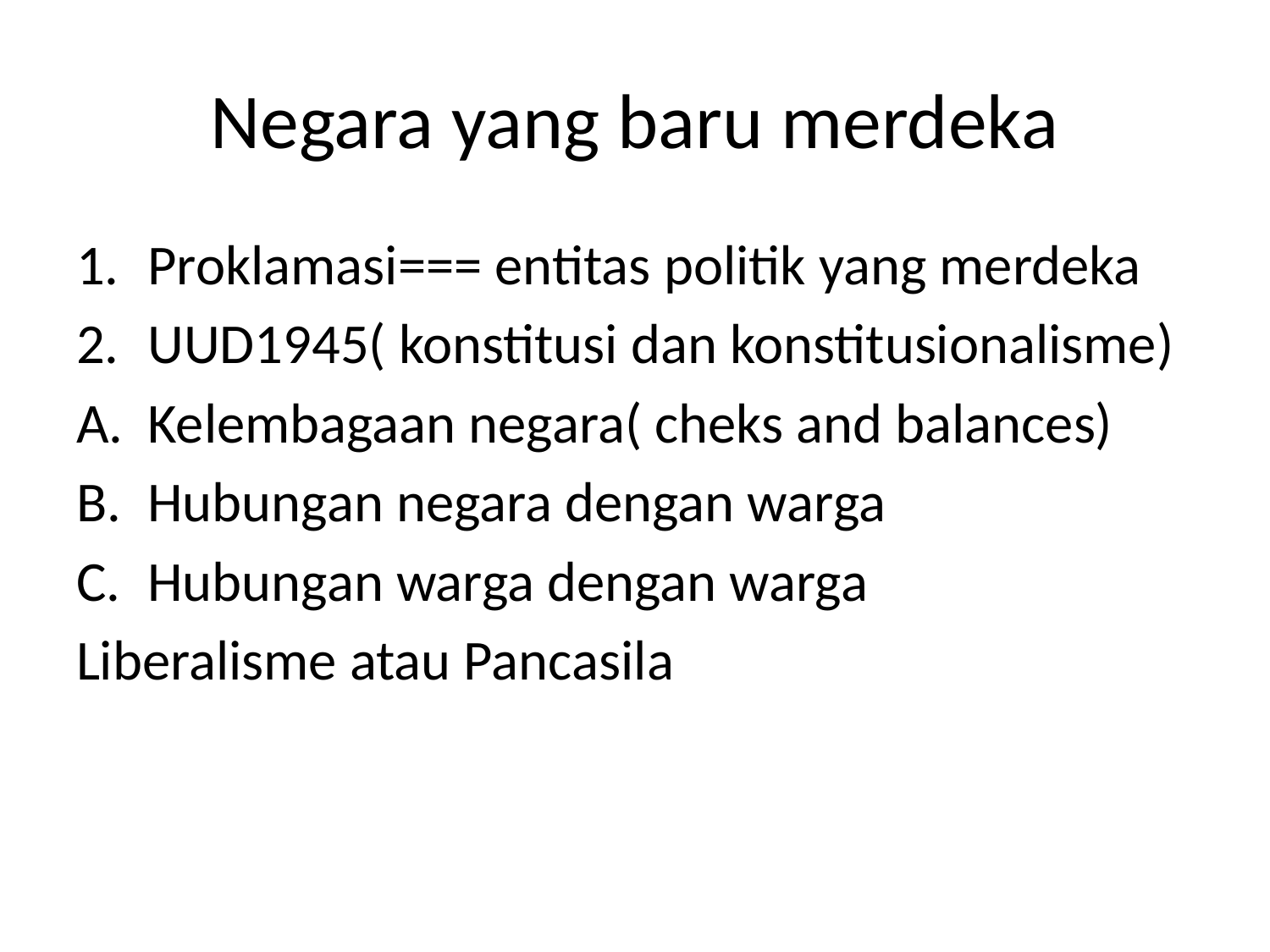

# Negara yang baru merdeka
Proklamasi=== entitas politik yang merdeka
UUD1945( konstitusi dan konstitusionalisme)
Kelembagaan negara( cheks and balances)
Hubungan negara dengan warga
Hubungan warga dengan warga
Liberalisme atau Pancasila